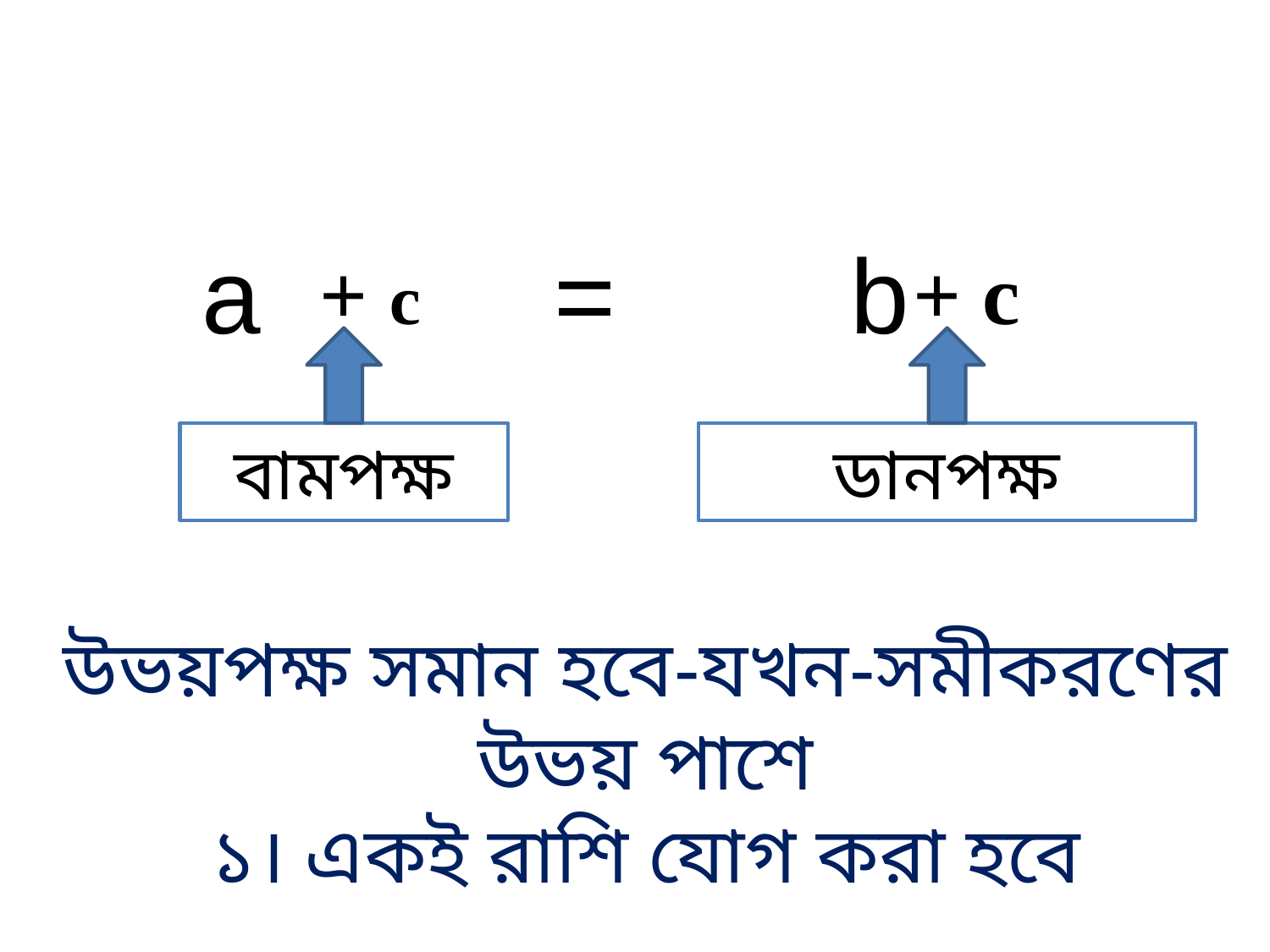

a          =        b
+ c
+ c

বামপক্ষ
ডানপক্ষ
উভয়পক্ষ সমান হবে-যখন-সমীকরণের উভয় পাশে
১। একই রাশি যোগ করা হবে